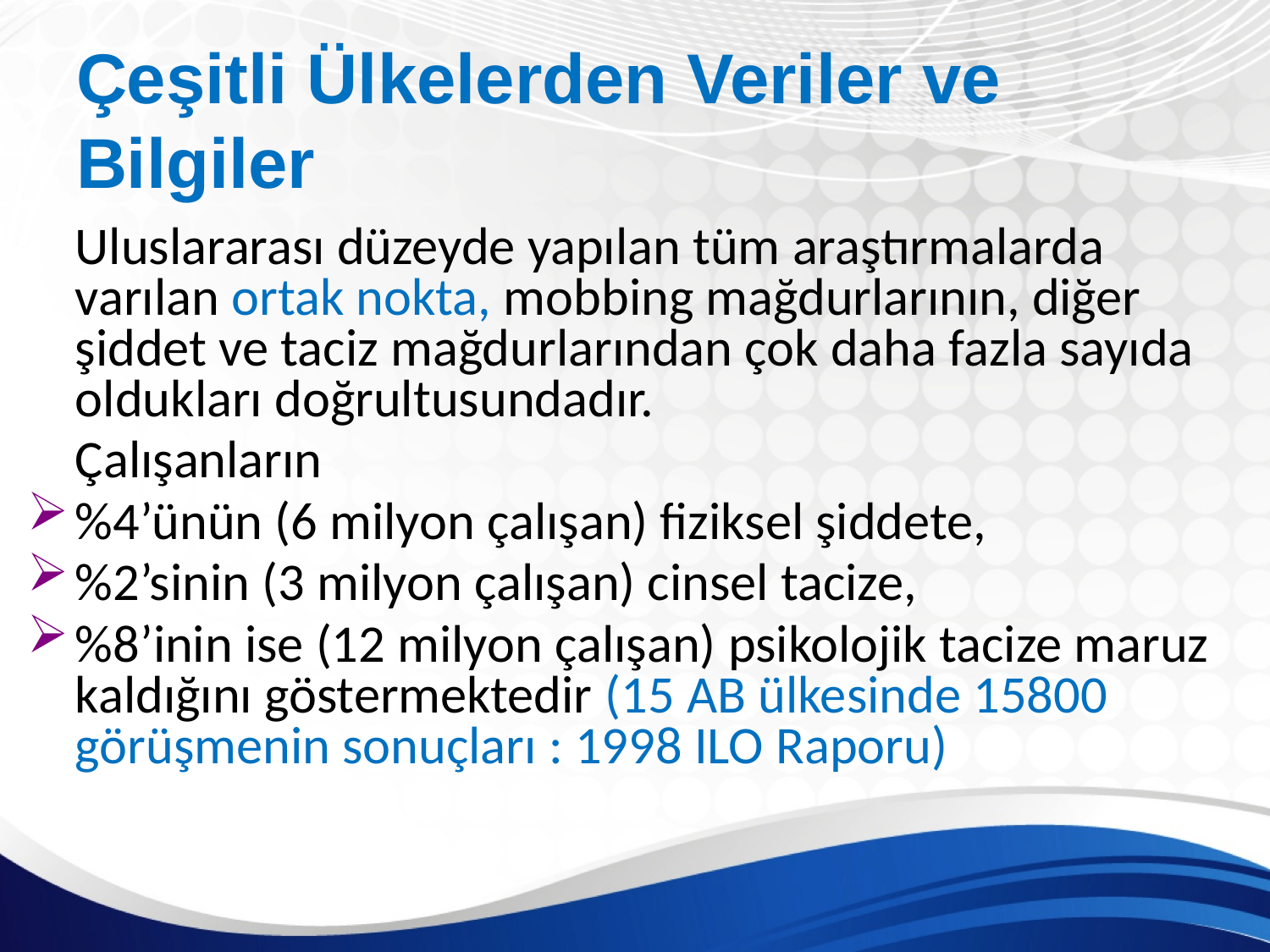

# Çeşitli Ülkelerden Veriler ve Bilgiler
	Uluslararası düzeyde yapılan tüm araştırmalarda varılan ortak nokta, mobbing mağdurlarının, diğer şiddet ve taciz mağdurlarından çok daha fazla sayıda oldukları doğrultusundadır.
	Çalışanların
%4’ünün (6 milyon çalışan) fiziksel şiddete,
%2’sinin (3 milyon çalışan) cinsel tacize,
%8’inin ise (12 milyon çalışan) psikolojik tacize maruz kaldığını göstermektedir (15 AB ülkesinde 15800 görüşmenin sonuçları : 1998 ILO Raporu)